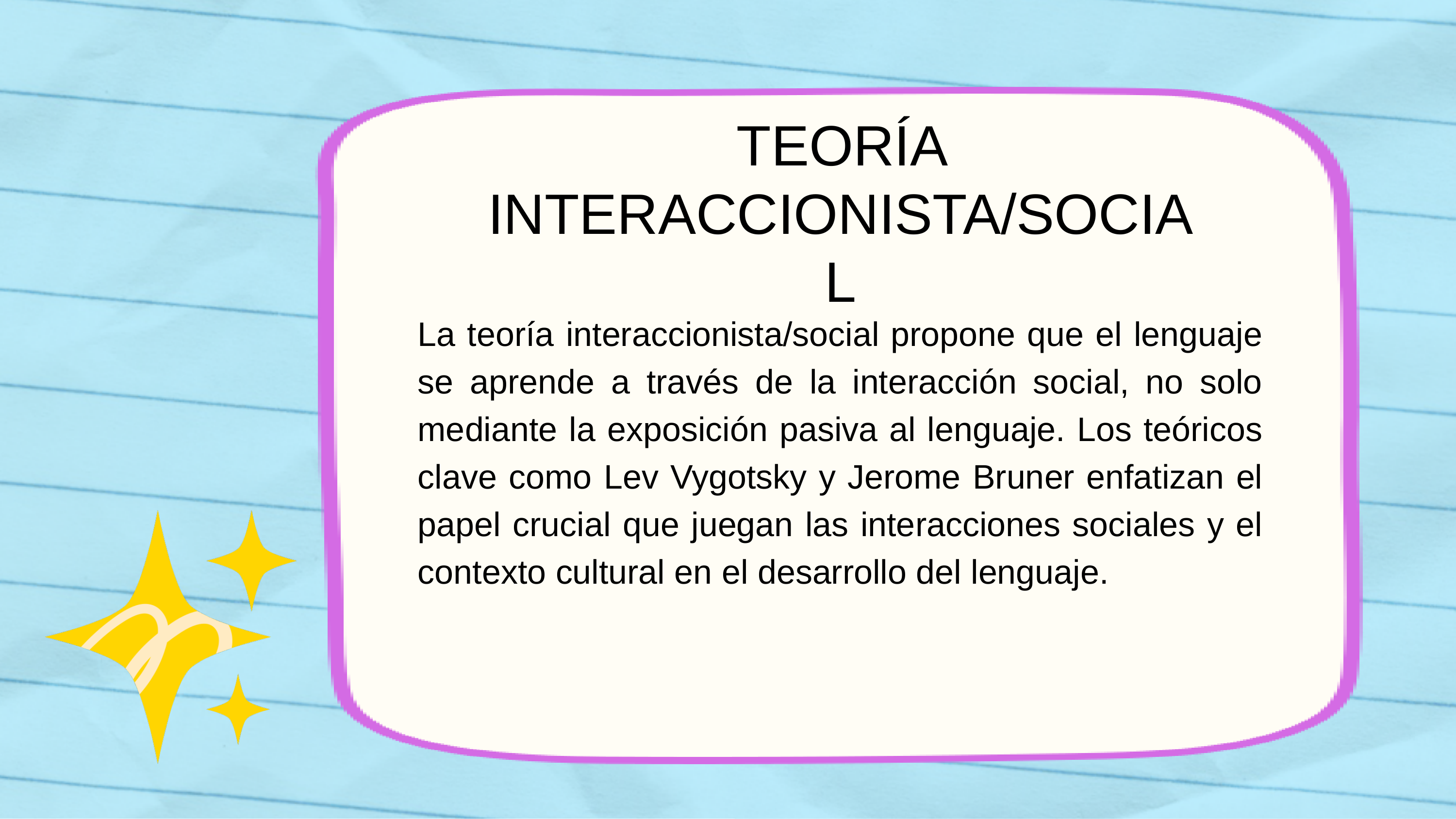

TEORÍA INTERACCIONISTA/SOCIAL
La teoría interaccionista/social propone que el lenguaje se aprende a través de la interacción social, no solo mediante la exposición pasiva al lenguaje. Los teóricos clave como Lev Vygotsky y Jerome Bruner enfatizan el papel crucial que juegan las interacciones sociales y el contexto cultural en el desarrollo del lenguaje.